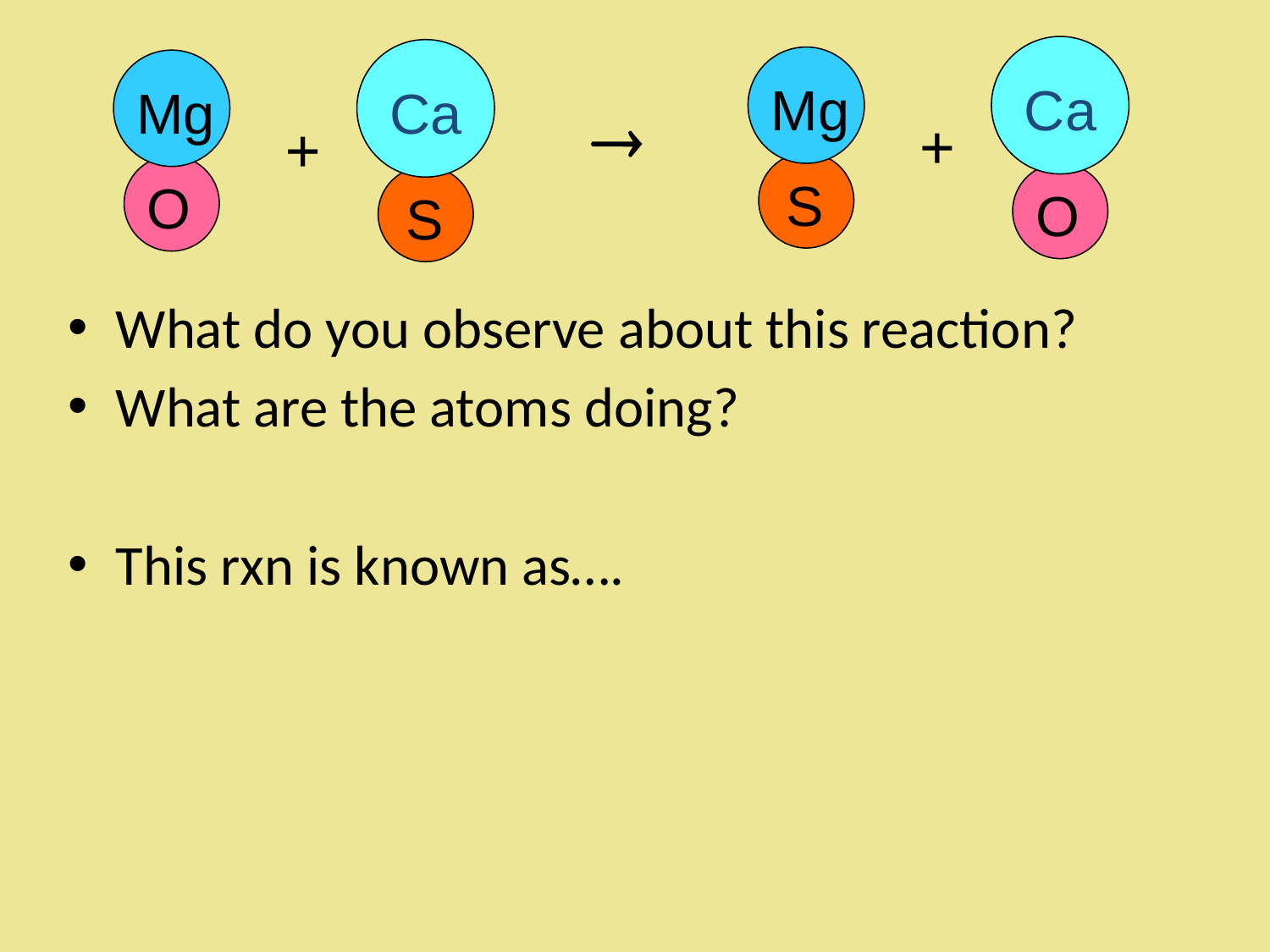

Mg
  Ca
+

 S

O

Mg
  Ca
→
+

O

 S
What do you observe about this reaction?
What are the atoms doing?

This rxn is known as….